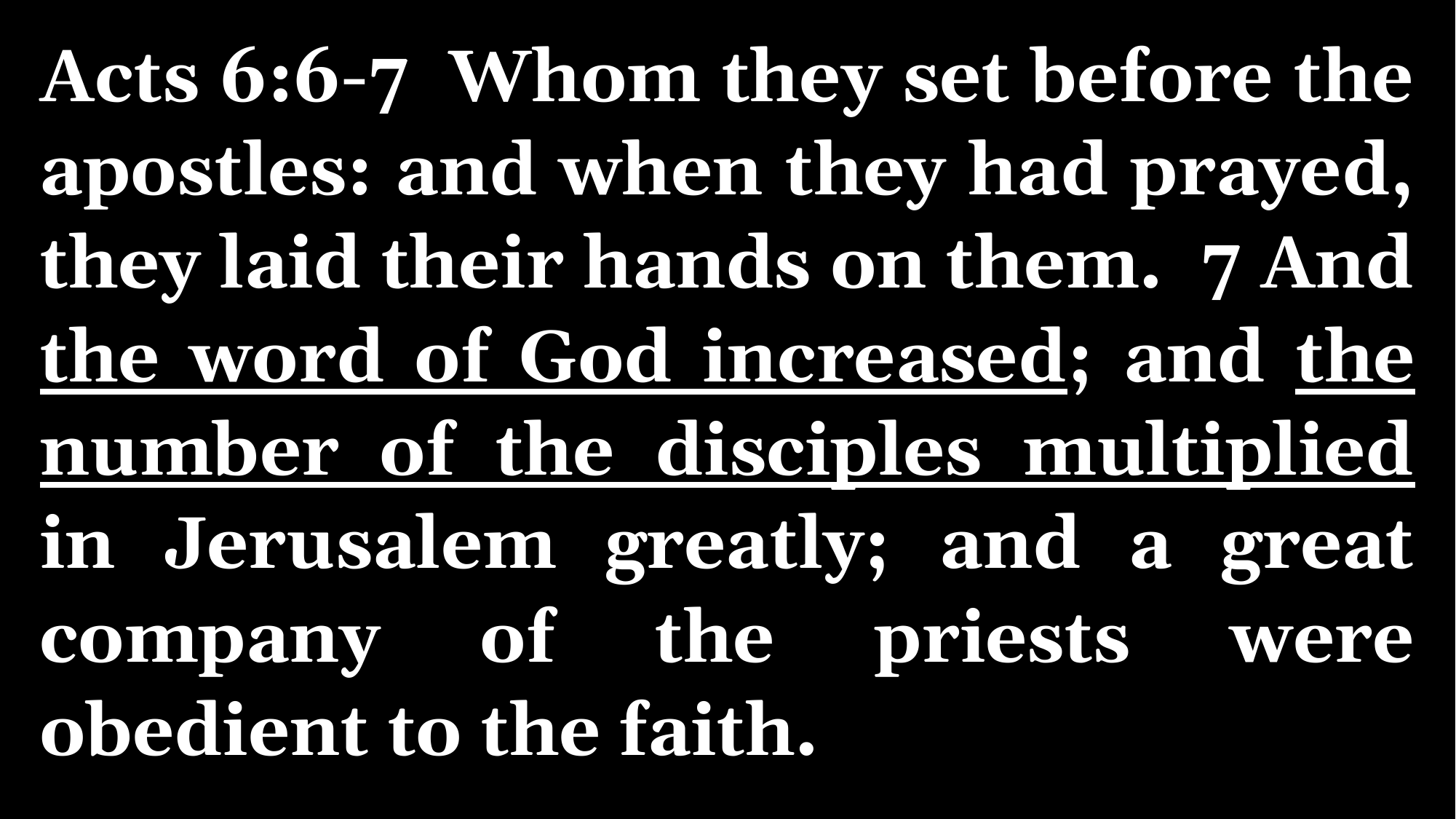

Acts 6:6-7  Whom they set before the apostles: and when they had prayed, they laid their hands on them.  7 And the word of God increased; and the number of the disciples multiplied in Jerusalem greatly; and a great company of the priests were obedient to the faith.